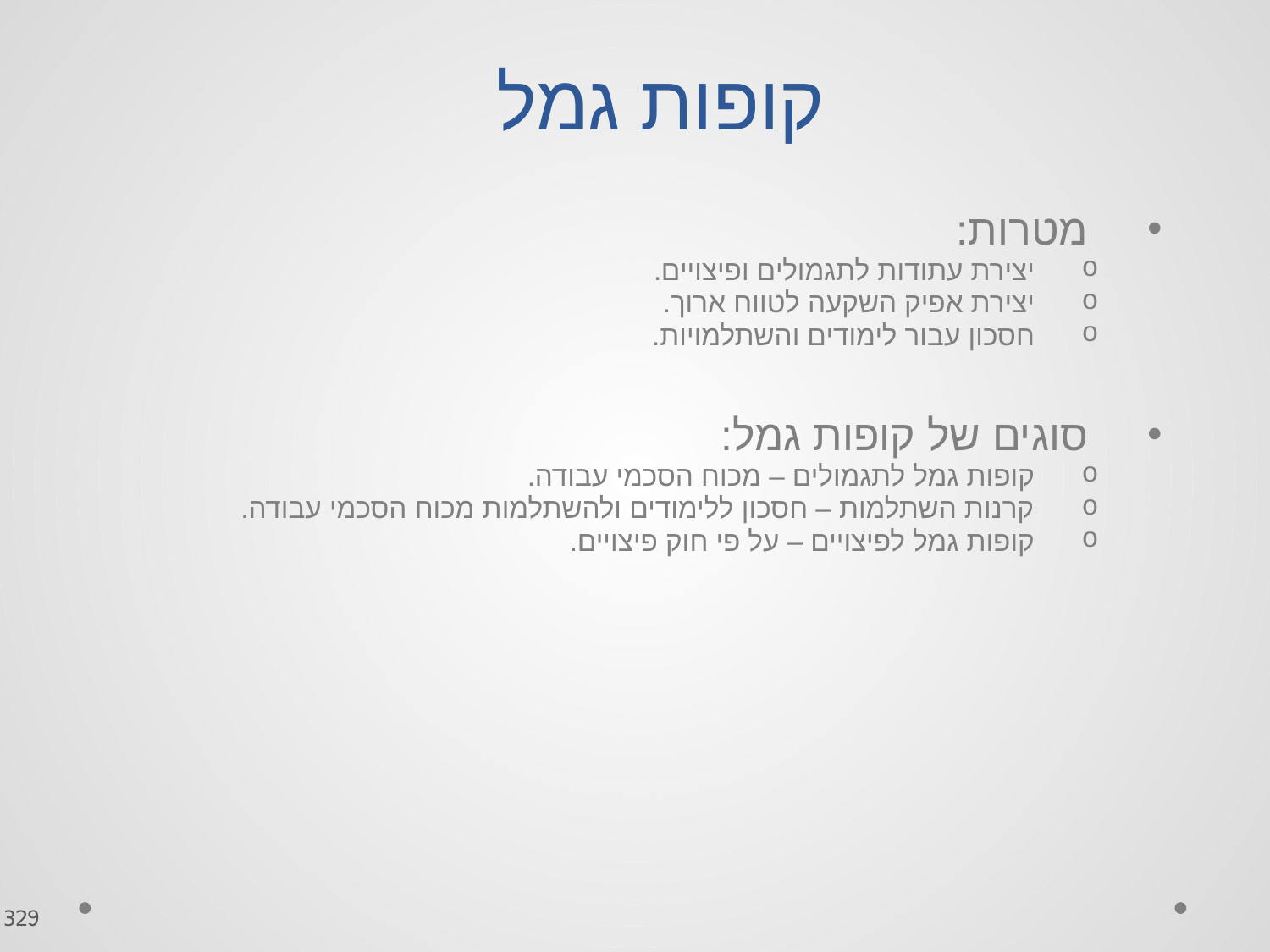

# קופות גמל
מטרות:
יצירת עתודות לתגמולים ופיצויים.
יצירת אפיק השקעה לטווח ארוך.
חסכון עבור לימודים והשתלמויות.

סוגים של קופות גמל:
קופות גמל לתגמולים – מכוח הסכמי עבודה.
קרנות השתלמות – חסכון ללימודים ולהשתלמות מכוח הסכמי עבודה.
קופות גמל לפיצויים – על פי חוק פיצויים.

329